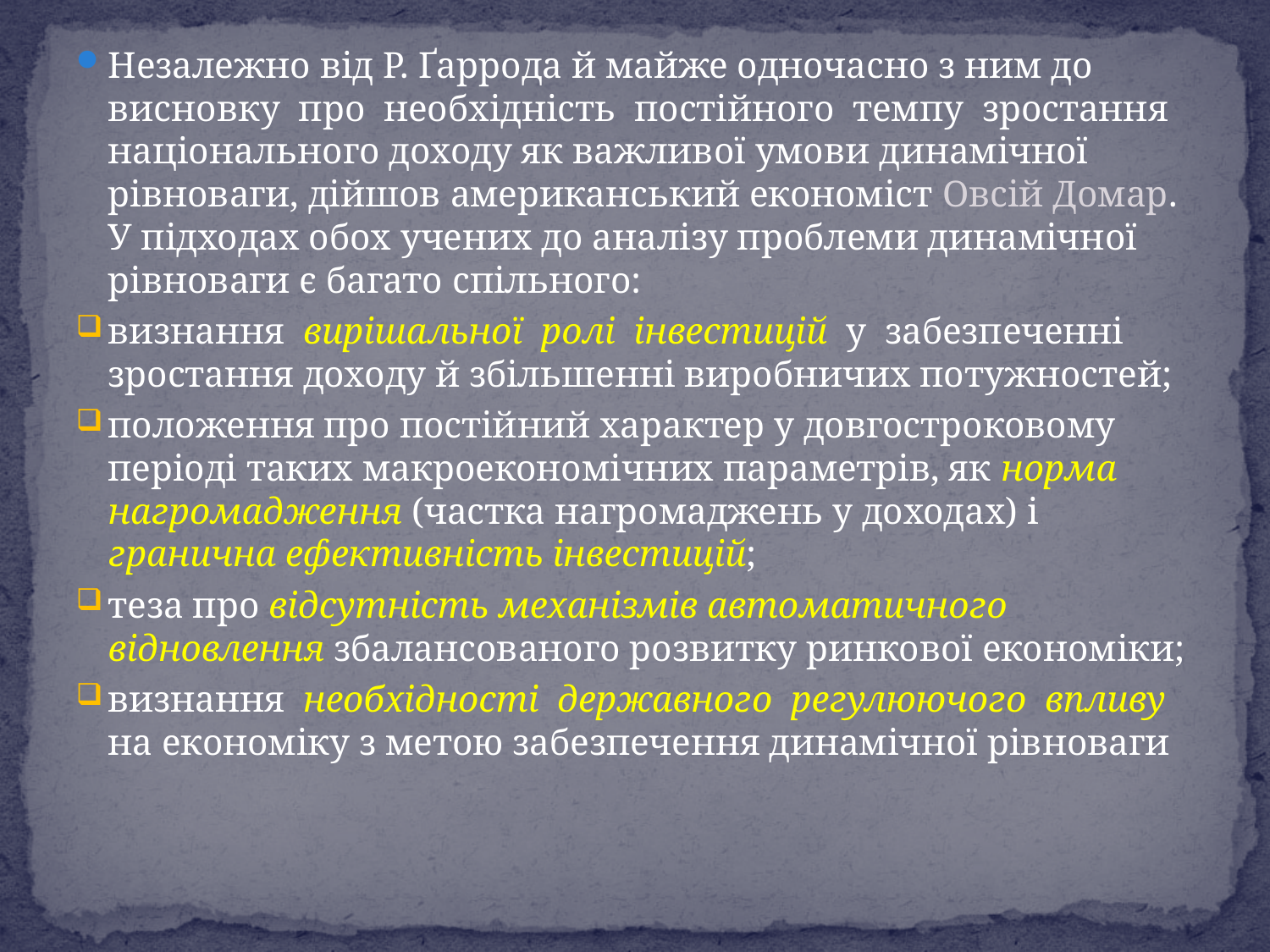

Незалежно від Р. Ґаррода й майже одночасно з ним до висновку  про  необхідність  постійного  темпу  зростання  національного доходу як важливої умови динамічної рівноваги, дійшов американський економіст Овсій Домар. У підходах обох учених до аналізу проблеми динамічної рівноваги є багато спільного:
визнання  вирішальної  ролі  інвестицій  у  забезпеченні  зростання доходу й збільшенні виробничих потужностей;
положення про постійний характер у довгостроковому періоді таких макроекономічних параметрів, як норма нагромадження (частка нагромаджень у доходах) і гранична ефективність інвестицій;
теза про відсутність механізмів автоматичного відновлення збалансованого розвитку ринкової економіки;
визнання  необхідності  державного  регулюючого  впливу  на економіку з метою забезпечення динамічної рівноваги